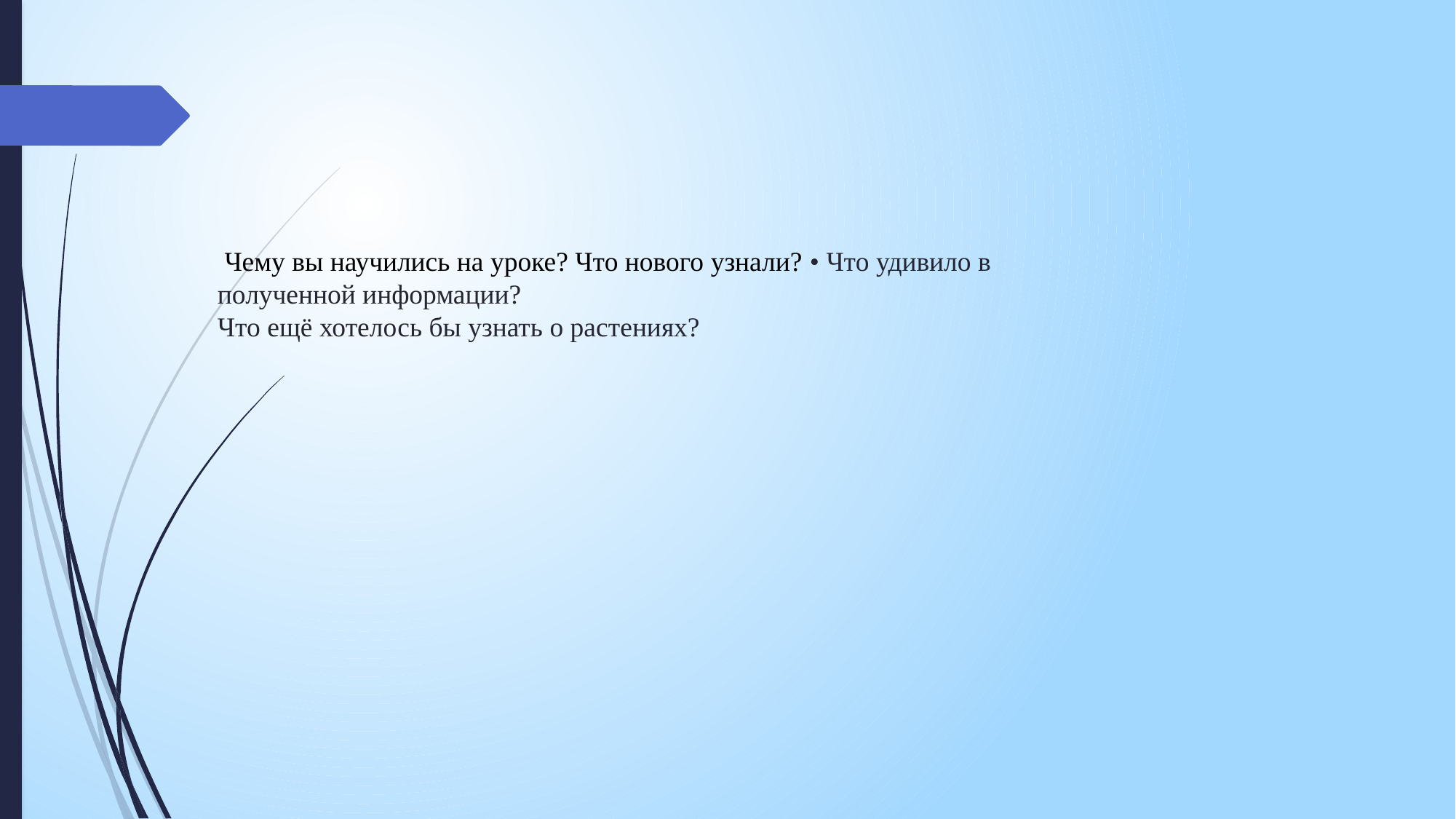

Чему вы научились на уроке? Что нового узнали? • Что удивило в полученной информации?
Что ещё хотелось бы узнать о растениях?